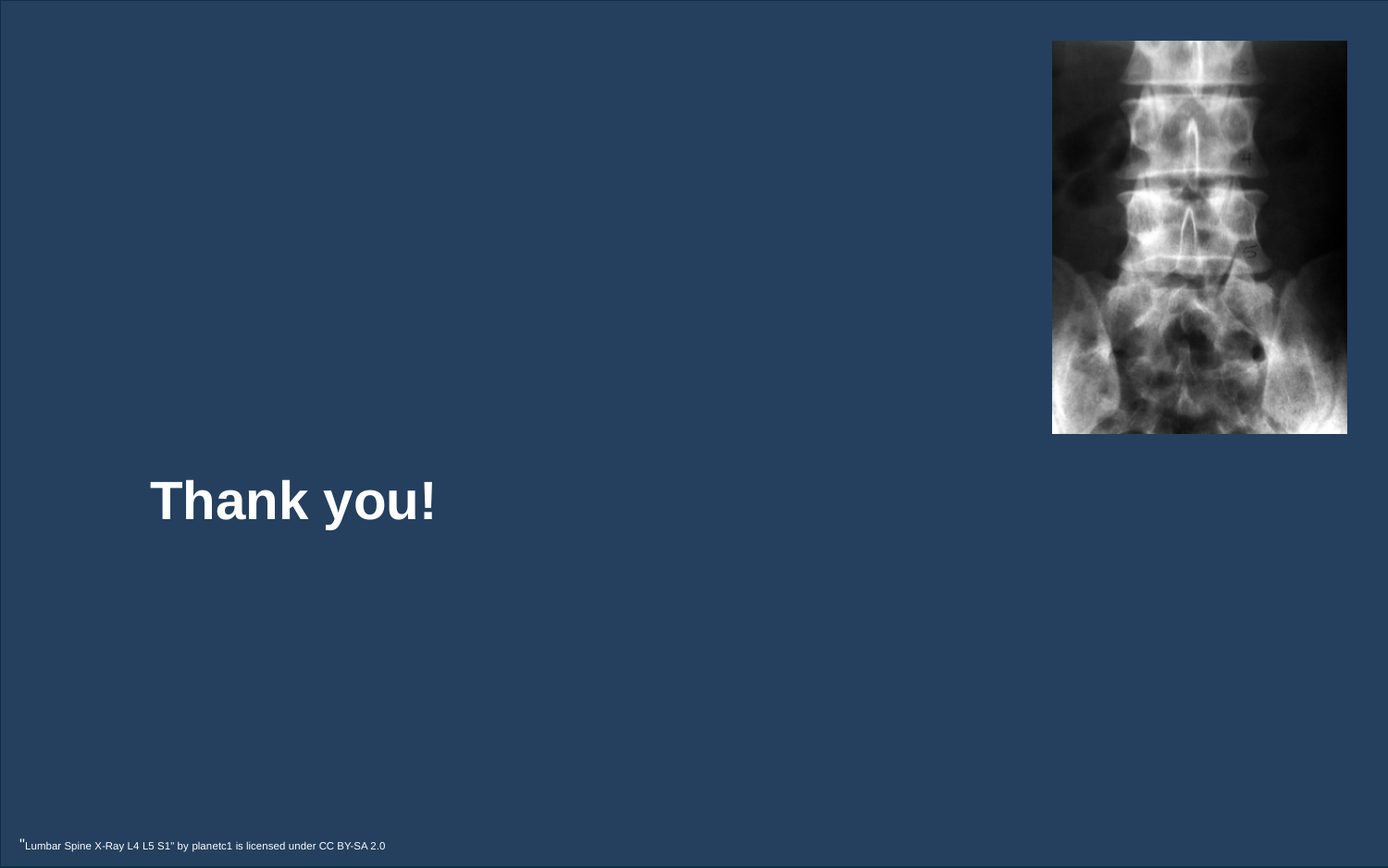

# Thank you!
"Lumbar Spine X-Ray L4 L5 S1" by planetc1 is licensed under CC BY-SA 2.0